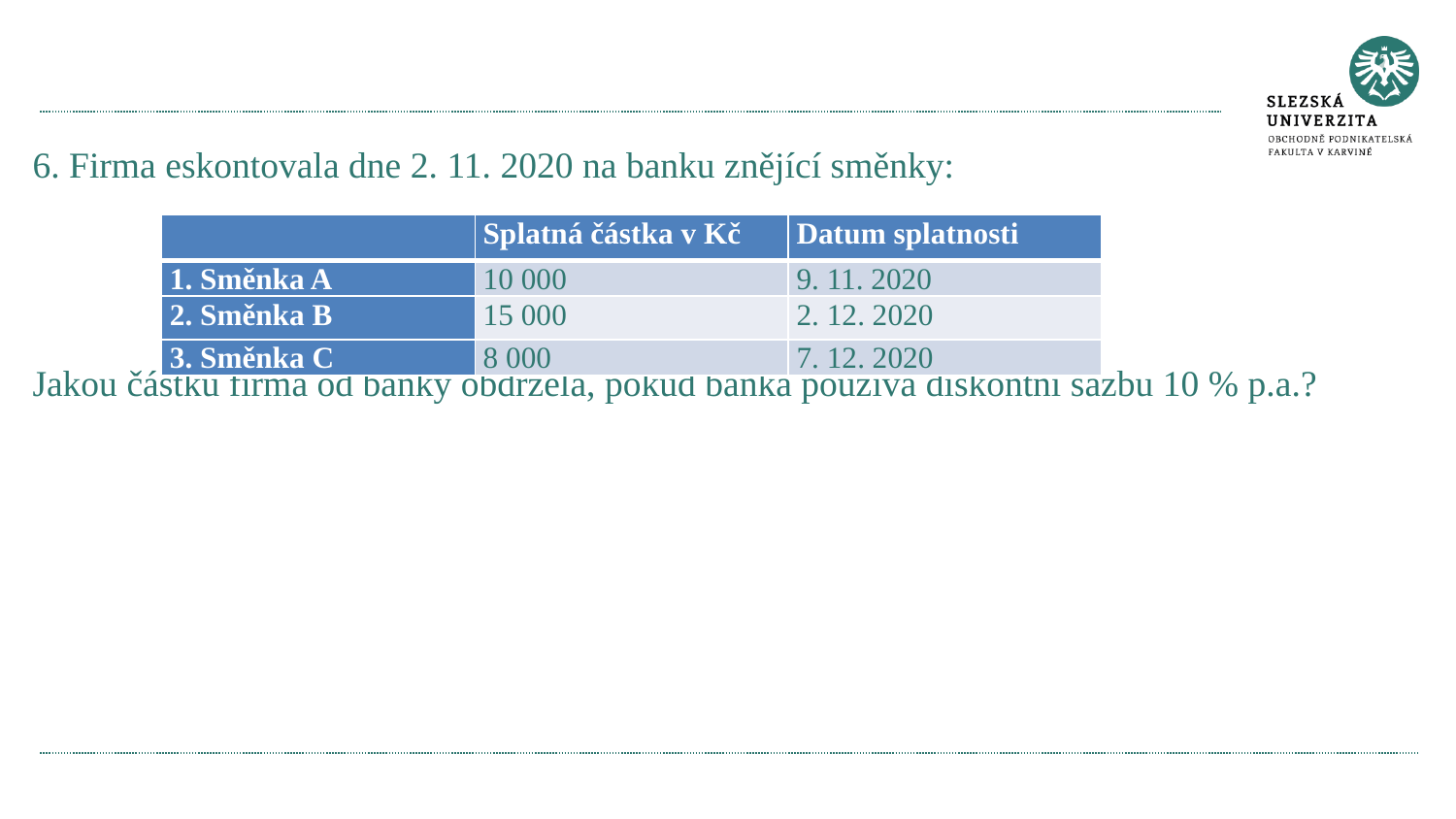

#
6. Firma eskontovala dne 2. 11. 2020 na banku znějící směnky:

Jakou částku firma od banky obdržela, pokud banka používá diskontní sazbu 10 % p.a.?

|  | Splatná částka v Kč | Datum splatnosti |
| --- | --- | --- |
| 1. Směnka A | 10 000 | 9. 11. 2020 |
| 2. Směnka B | 15 000 | 2. 12. 2020 |
| 3. Směnka C | 8 000 | 7. 12. 2020 |